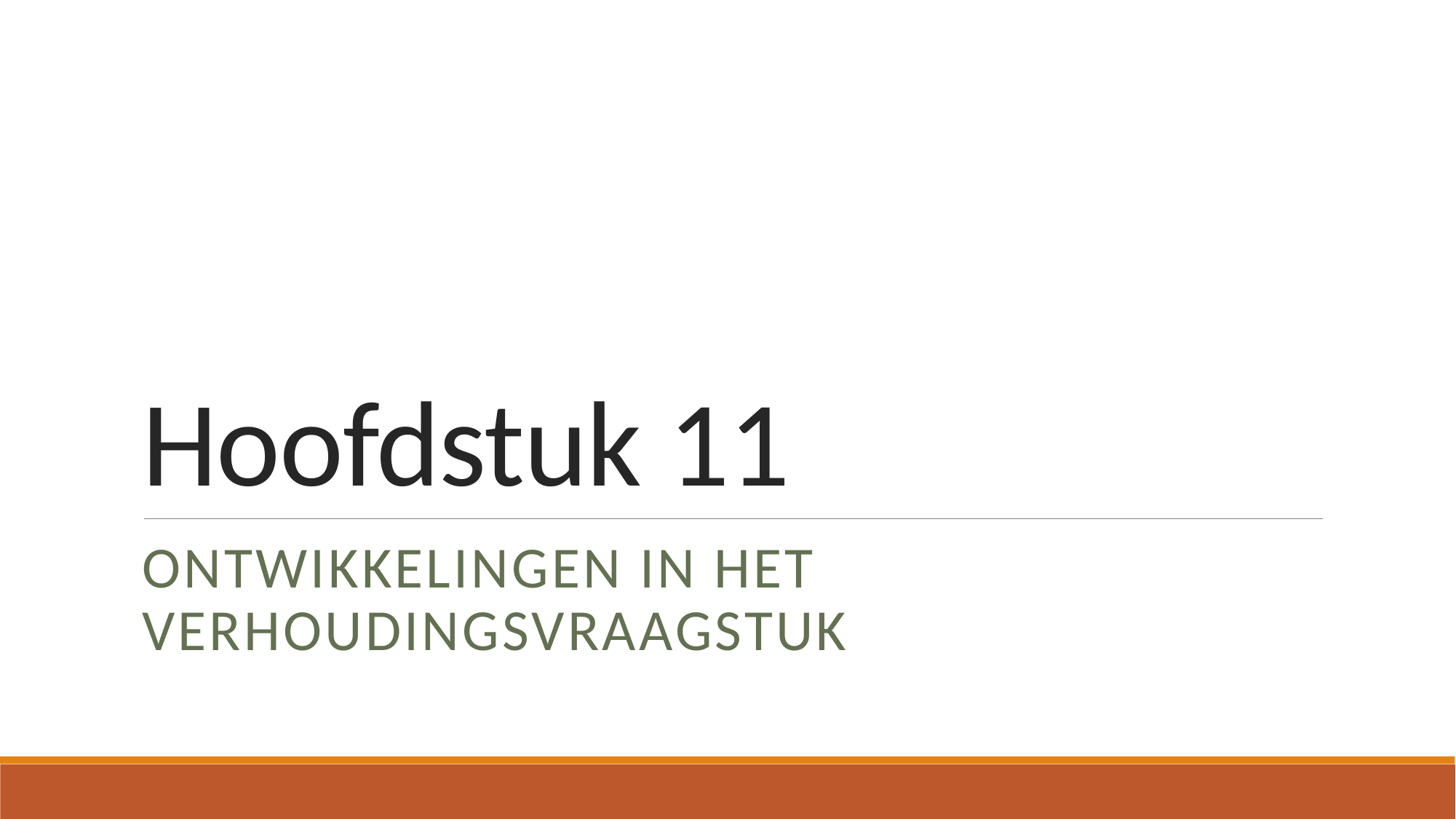

# Hoofdstuk 11
Ontwikkelingen in het verhoudingsvraagstuk